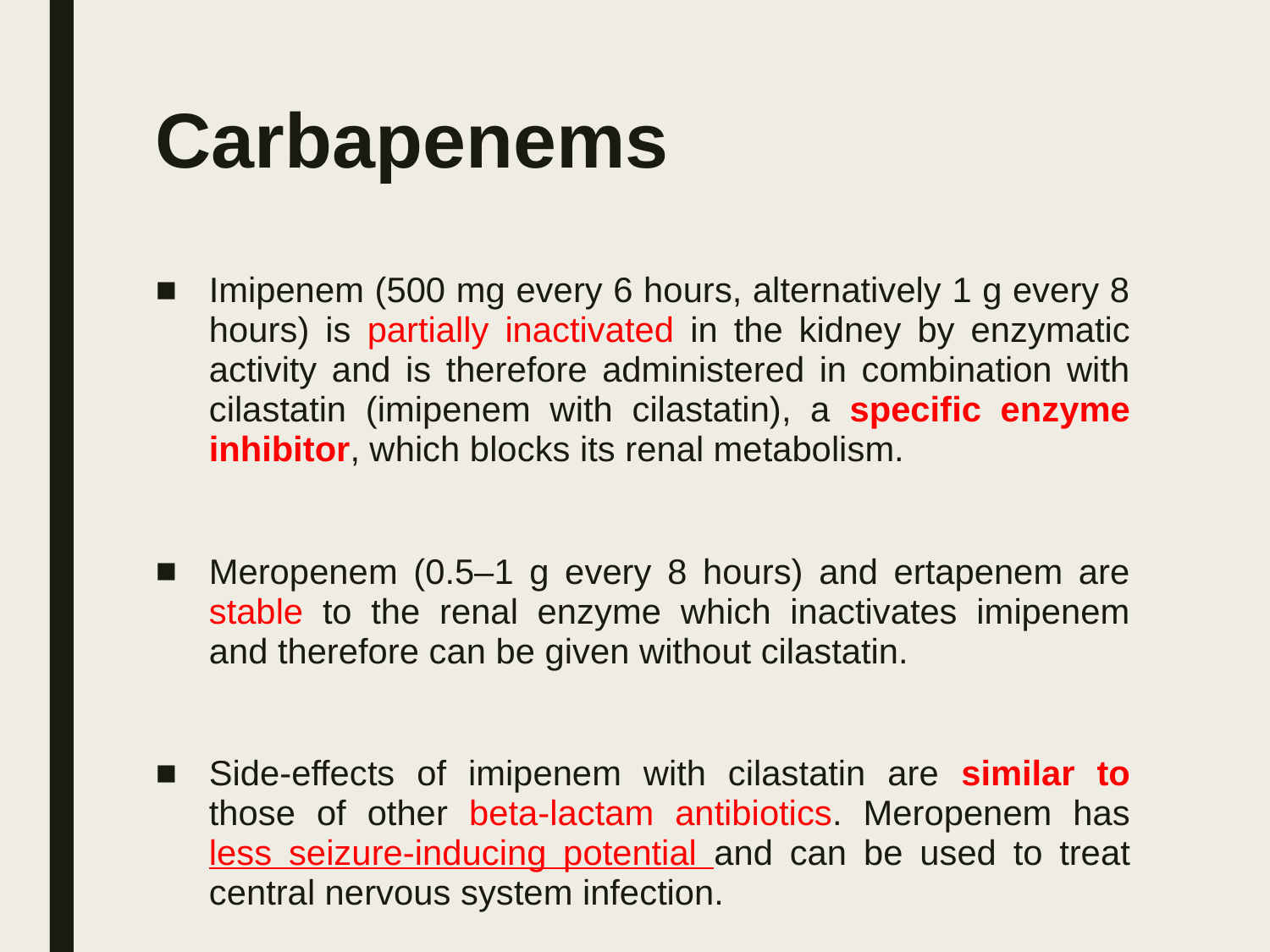

# Carbapenems
Imipenem (500 mg every 6 hours, alternatively 1 g every 8 hours) is partially inactivated in the kidney by enzymatic activity and is therefore administered in combination with cilastatin (imipenem with cilastatin), a specific enzyme inhibitor, which blocks its renal metabolism.

Meropenem (0.5–1 g every 8 hours) and ertapenem are stable to the renal enzyme which inactivates imipenem and therefore can be given without cilastatin.

Side-effects of imipenem with cilastatin are similar to those of other beta-lactam antibiotics. Meropenem has less seizure-inducing potential and can be used to treat central nervous system infection.